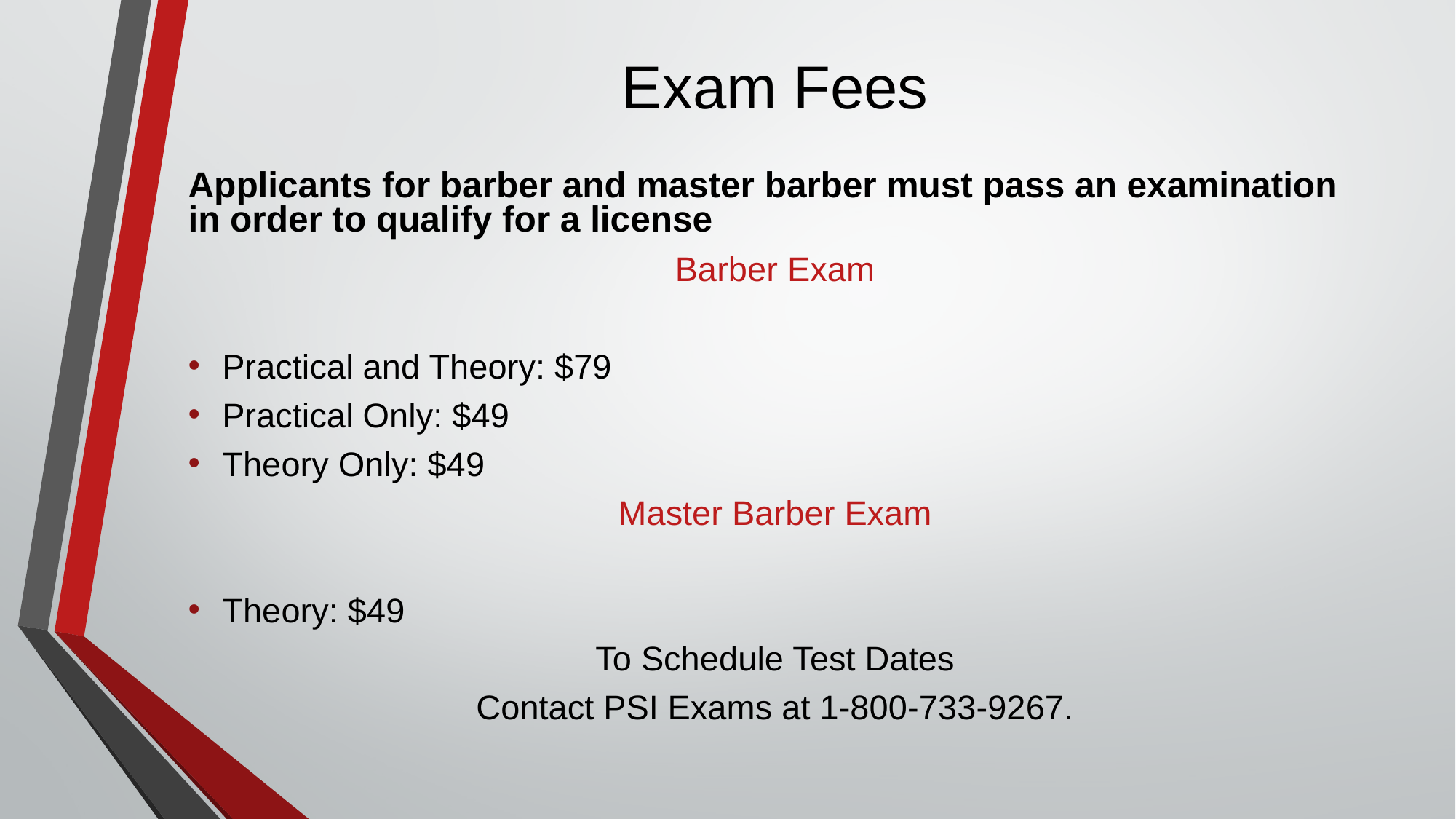

# Exam Fees
Applicants for barber and master barber must pass an examination in order to qualify for a license
Barber Exam

Practical and Theory: $79
Practical Only: $49
Theory Only: $49
Master Barber Exam

Theory: $49
To Schedule Test Dates
Contact PSI Exams at 1-800-733-9267.